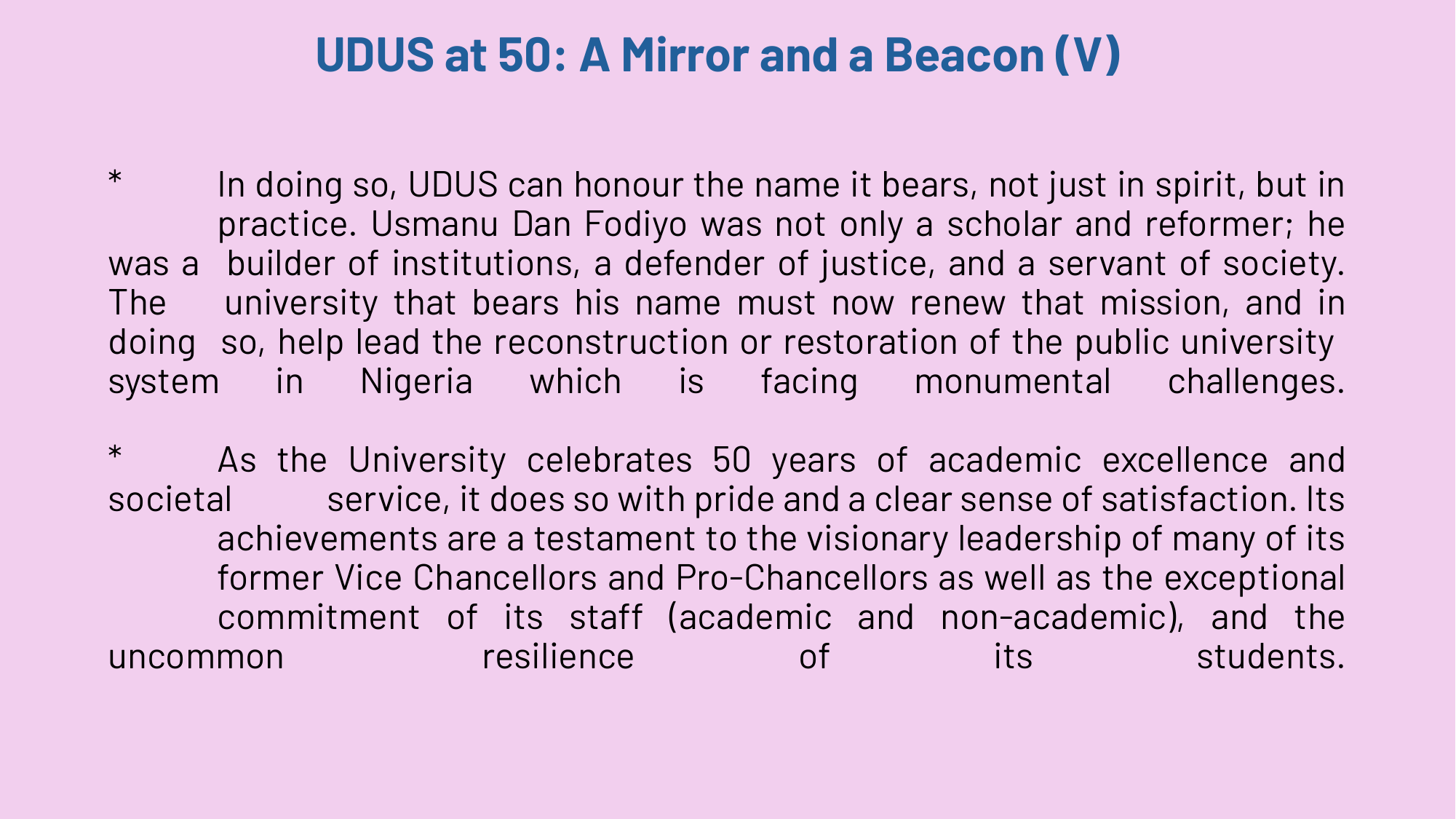

UDUS at 50: A Mirror and a Beacon (V)
# *	In doing so, UDUS can honour the name it bears, not just in spirit, but in 	practice. Usmanu Dan Fodiyo was not only a scholar and reformer; he was a 	builder of institutions, a defender of justice, and a servant of society. The 	university that bears his name must now renew that mission, and in doing 	so, help lead the reconstruction or restoration of the public university 	system in Nigeria which is facing monumental challenges. *	As the University celebrates 50 years of academic excellence and societal 	service, it does so with pride and a clear sense of satisfaction. Its 	achievements are a testament to the visionary leadership of many of its 	former Vice Chancellors and Pro-Chancellors as well as the exceptional 	commitment of its staff (academic and non-academic), and the uncommon 	resilience of its students.